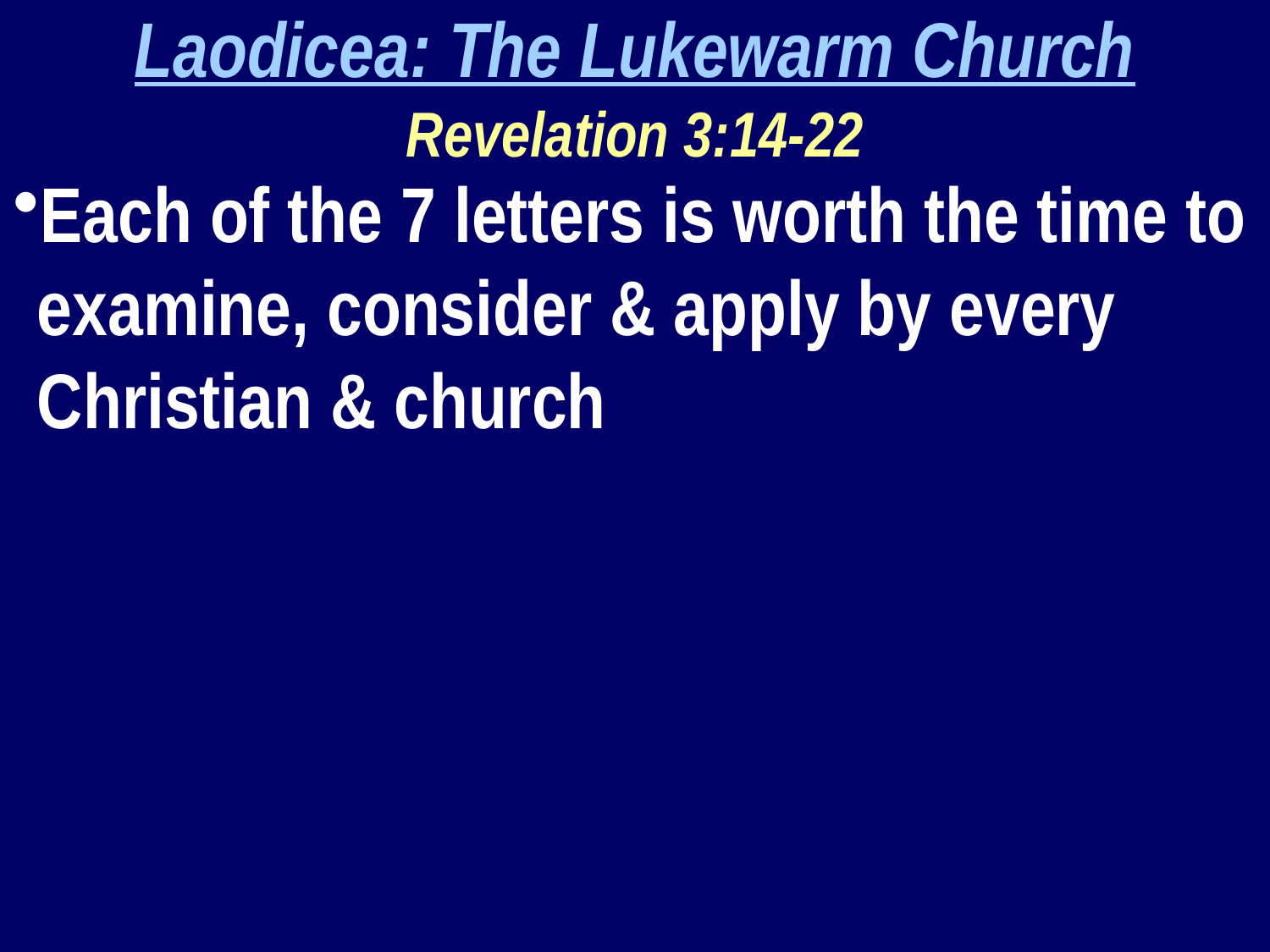

Laodicea: The Lukewarm Church
Revelation 3:14-22
Each of the 7 letters is worth the time to examine, consider & apply by every Christian & church